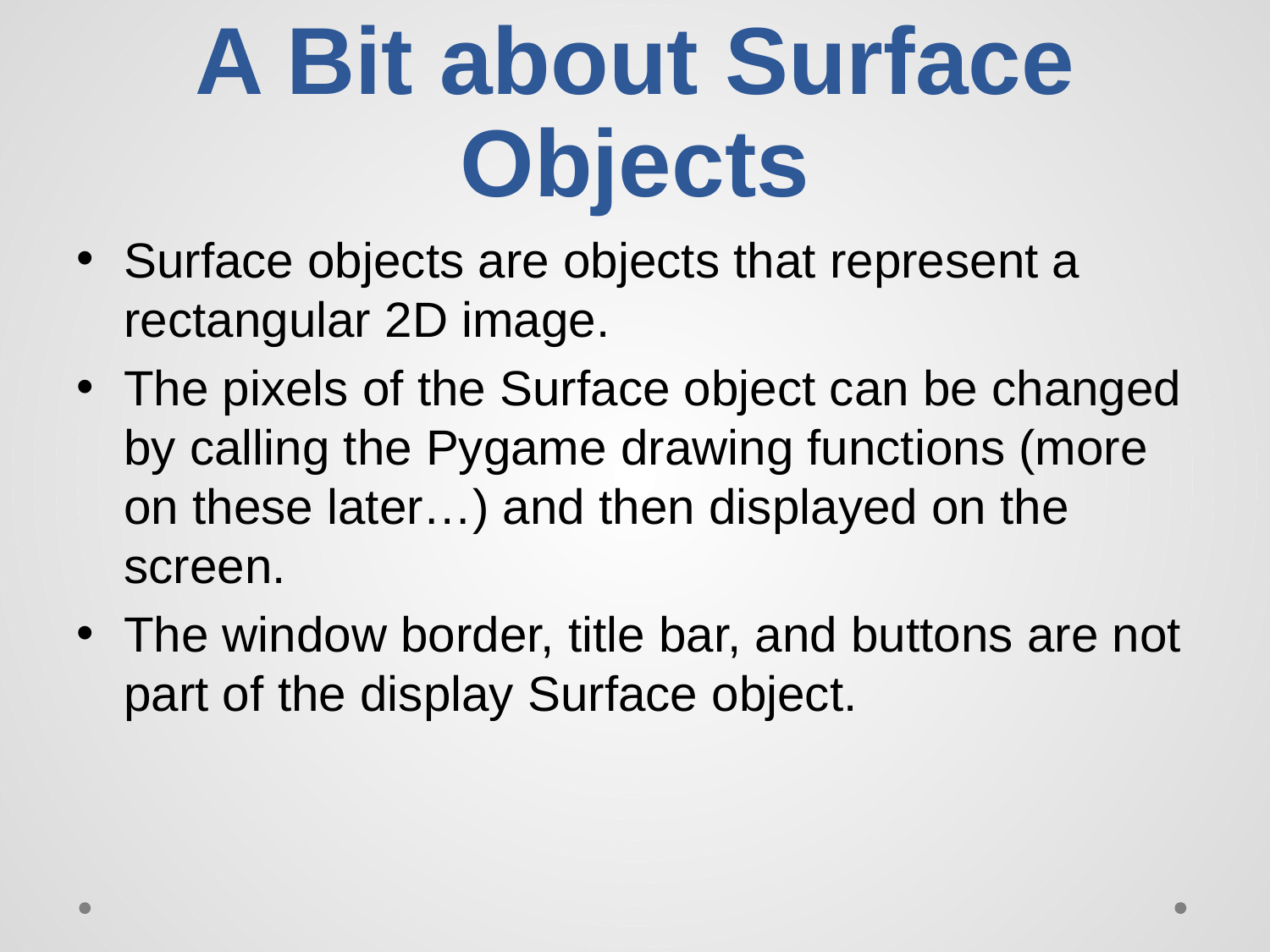

# A Bit about Surface Objects
Surface objects are objects that represent a rectangular 2D image.
The pixels of the Surface object can be changed by calling the Pygame drawing functions (more on these later…) and then displayed on the screen.
The window border, title bar, and buttons are not part of the display Surface object.